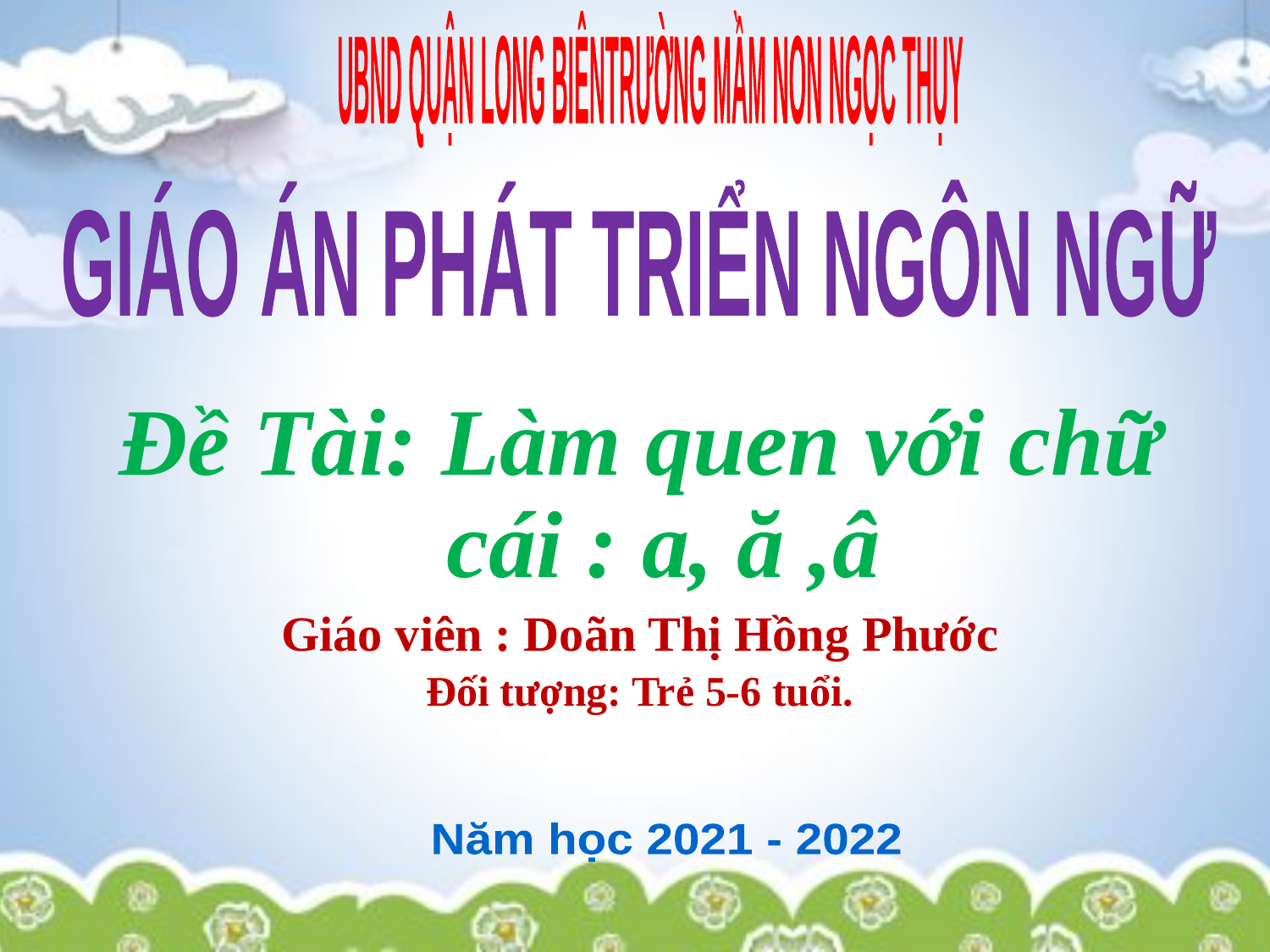

UBND QUẬN LONG BIÊN
TRƯỜNG MẦM NON NGỌC THỤY
GIÁO ÁN PHÁT TRIỂN NGÔN NGỮ
Đề Tài: Làm quen với chữ cái : a, ă ,â
Giáo viên : Doãn Thị Hồng Phước
Đối tượng: Trẻ 5-6 tuổi.
Năm học 2021 - 2022